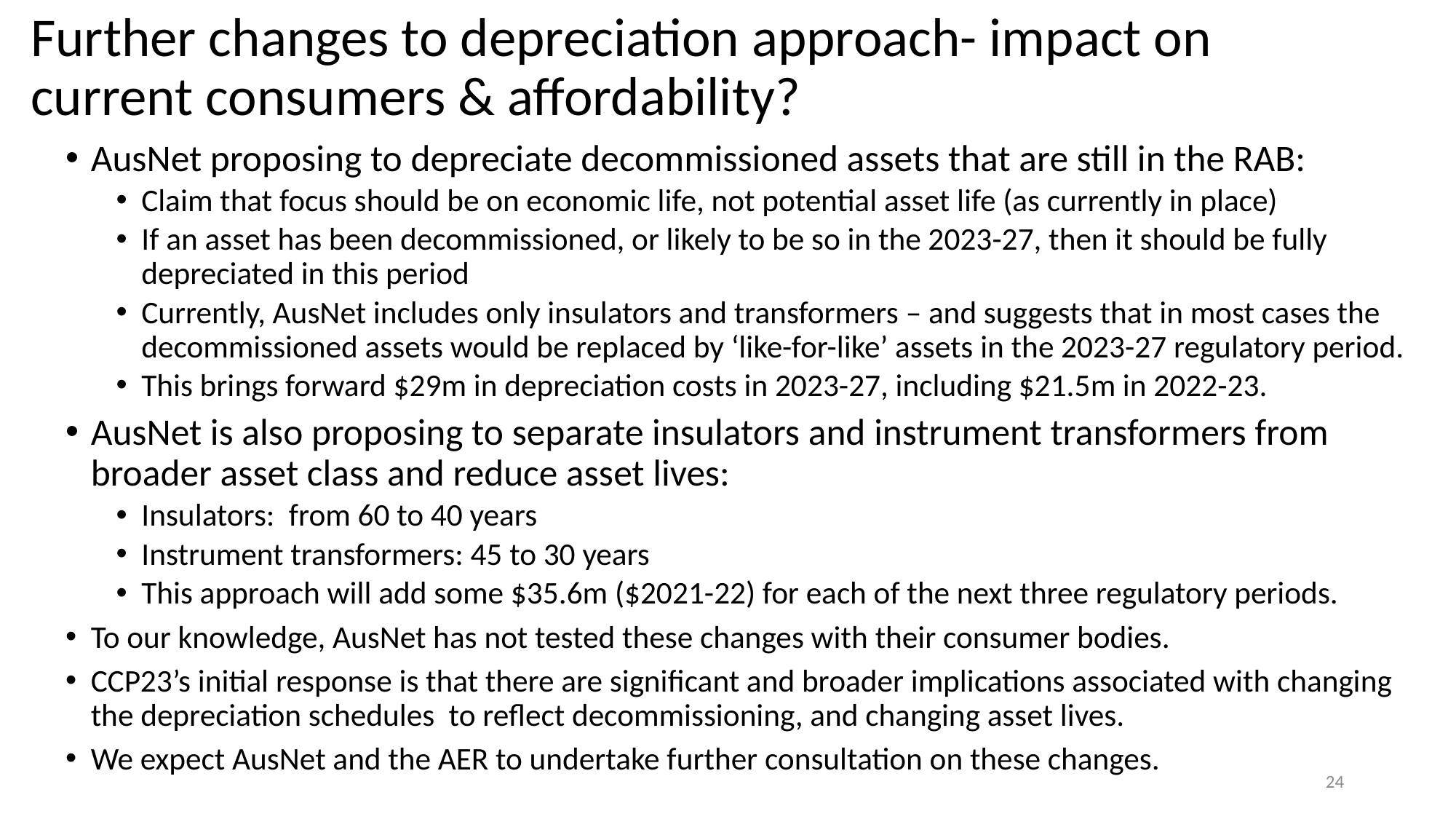

# Further changes to depreciation approach- impact on current consumers & affordability?
AusNet proposing to depreciate decommissioned assets that are still in the RAB:
Claim that focus should be on economic life, not potential asset life (as currently in place)
If an asset has been decommissioned, or likely to be so in the 2023-27, then it should be fully depreciated in this period
Currently, AusNet includes only insulators and transformers – and suggests that in most cases the decommissioned assets would be replaced by ‘like-for-like’ assets in the 2023-27 regulatory period.
This brings forward $29m in depreciation costs in 2023-27, including $21.5m in 2022-23.
AusNet is also proposing to separate insulators and instrument transformers from broader asset class and reduce asset lives:
Insulators:  from 60 to 40 years
Instrument transformers: 45 to 30 years
This approach will add some $35.6m ($2021-22) for each of the next three regulatory periods.
To our knowledge, AusNet has not tested these changes with their consumer bodies.
CCP23’s initial response is that there are significant and broader implications associated with changing the depreciation schedules  to reflect decommissioning, and changing asset lives.
We expect AusNet and the AER to undertake further consultation on these changes.
24